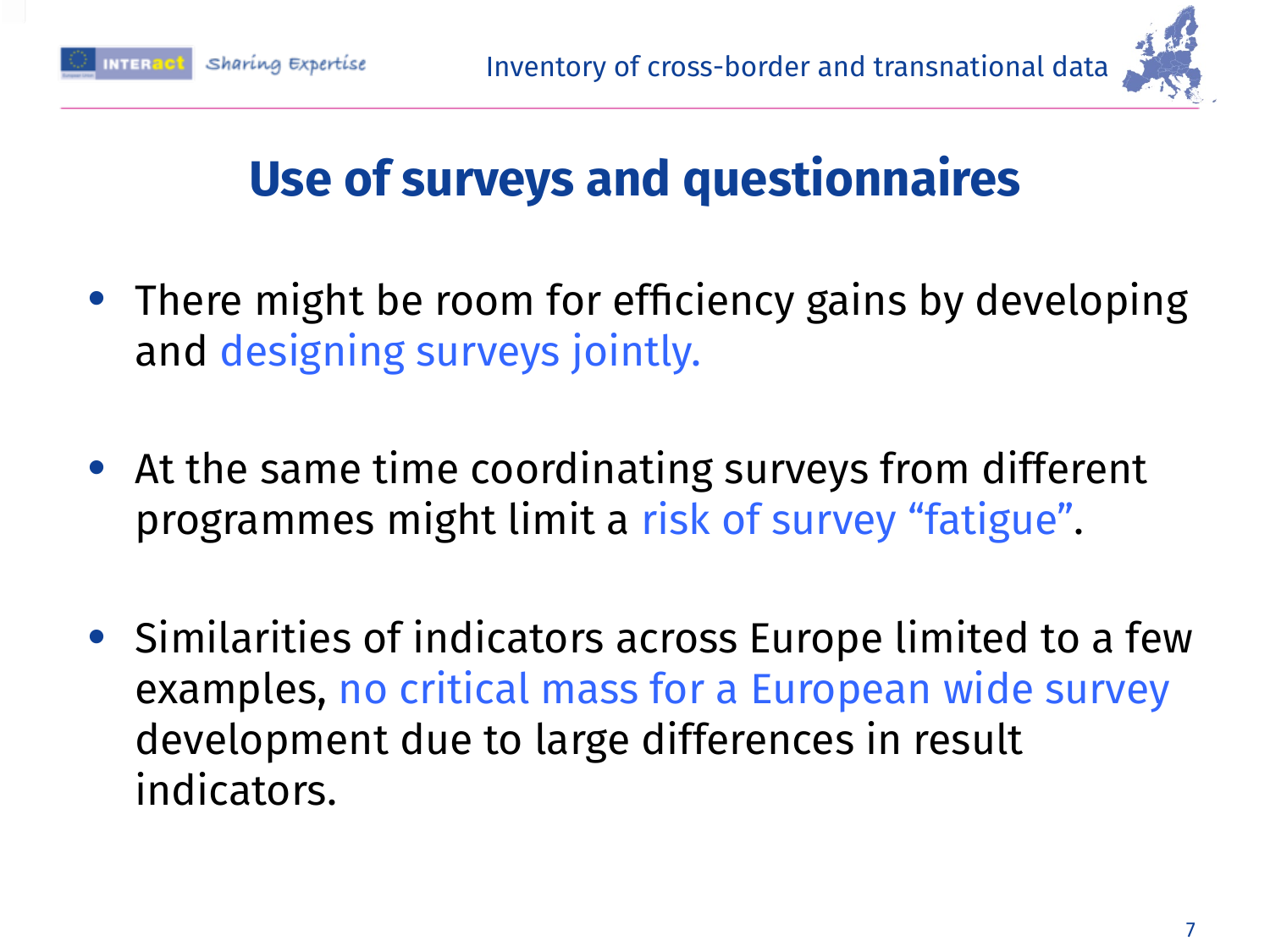

Inventory of cross-border and transnational data
Use of surveys and questionnaires
There might be room for efficiency gains by developing and designing surveys jointly.

At the same time coordinating surveys from different programmes might limit a risk of survey “fatigue”.

Similarities of indicators across Europe limited to a few examples, no critical mass for a European wide survey development due to large differences in result indicators.

7